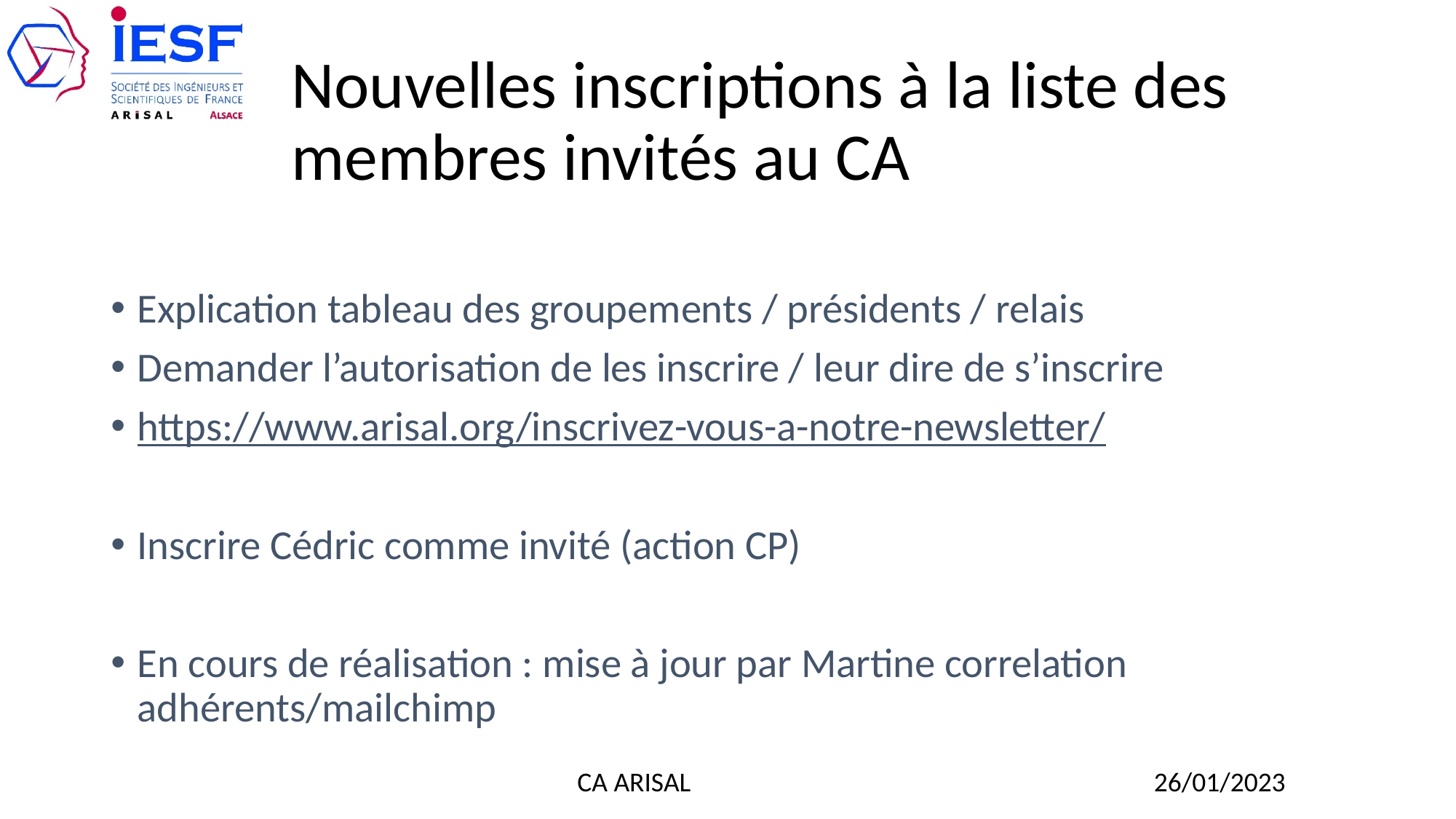

# Nouvelles inscriptions à la liste des membres invités au CA

Explication tableau des groupements / présidents / relais
Demander l’autorisation de les inscrire / leur dire de s’inscrire
https://www.arisal.org/inscrivez-vous-a-notre-newsletter/

Inscrire Cédric comme invité (action CP)

En cours de réalisation : mise à jour par Martine correlation adhérents/mailchimp